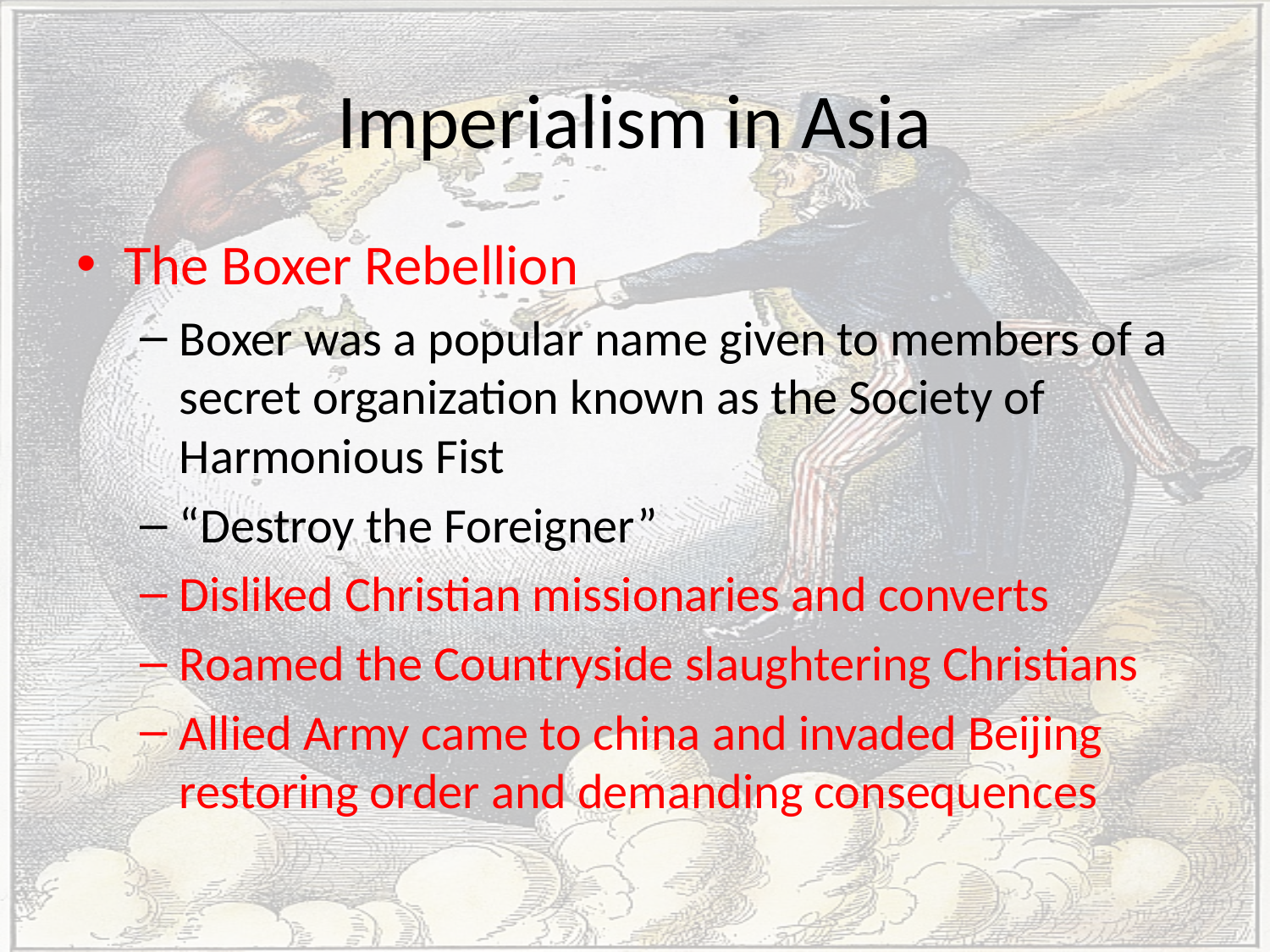

# Imperialism in Asia
The Boxer Rebellion
Boxer was a popular name given to members of a secret organization known as the Society of Harmonious Fist
“Destroy the Foreigner”
Disliked Christian missionaries and converts
Roamed the Countryside slaughtering Christians
Allied Army came to china and invaded Beijing  restoring order and demanding consequences